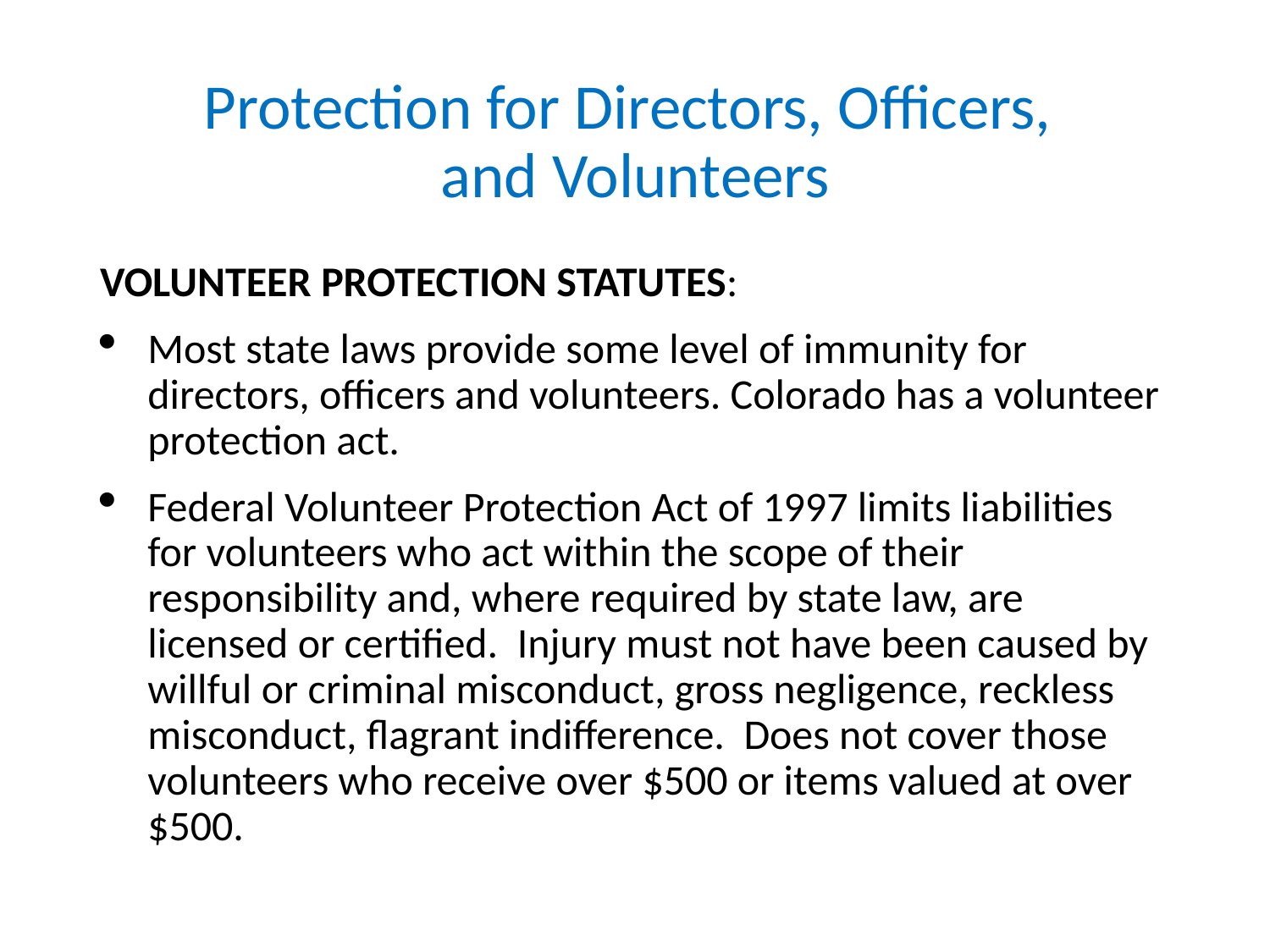

# Protection for Directors, Officers, and Volunteers
VOLUNTEER PROTECTION STATUTES:
Most state laws provide some level of immunity for directors, officers and volunteers. Colorado has a volunteer protection act.
Federal Volunteer Protection Act of 1997 limits liabilities for volunteers who act within the scope of their responsibility and, where required by state law, are licensed or certified.  Injury must not have been caused by willful or criminal misconduct, gross negligence, reckless misconduct, flagrant indifference.  Does not cover those volunteers who receive over $500 or items valued at over $500.